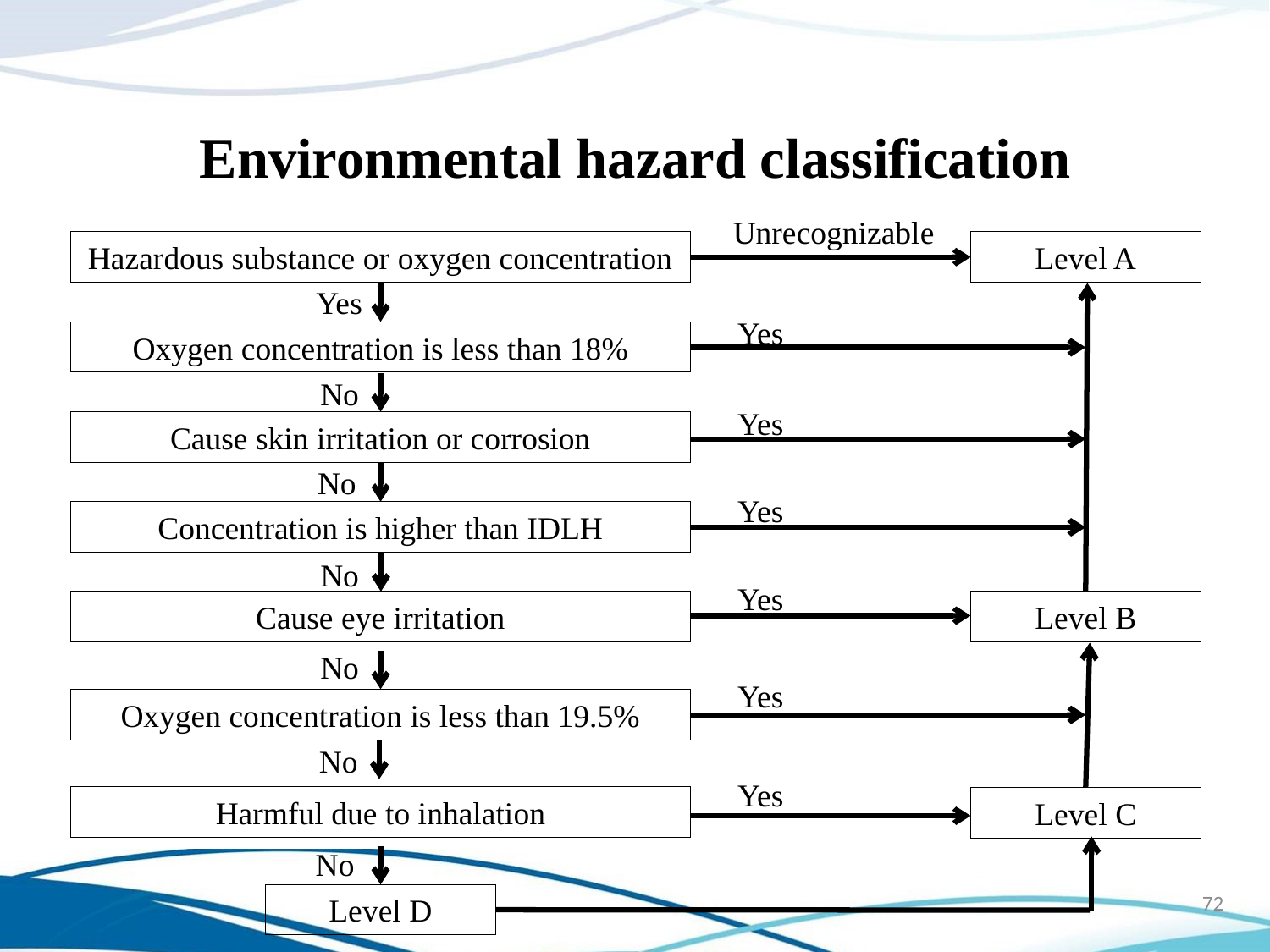

Environmental hazard classification
Unrecognizable
Hazardous substance or oxygen concentration
Level A
Yes
Yes
Oxygen concentration is less than 18%
No
Yes
Cause skin irritation or corrosion
No
Yes
Concentration is higher than IDLH
No
Yes
Cause eye irritation
Level B
No
Yes
Oxygen concentration is less than 19.5%
No
Yes
Harmful due to inhalation
Level C
No
Level D
72